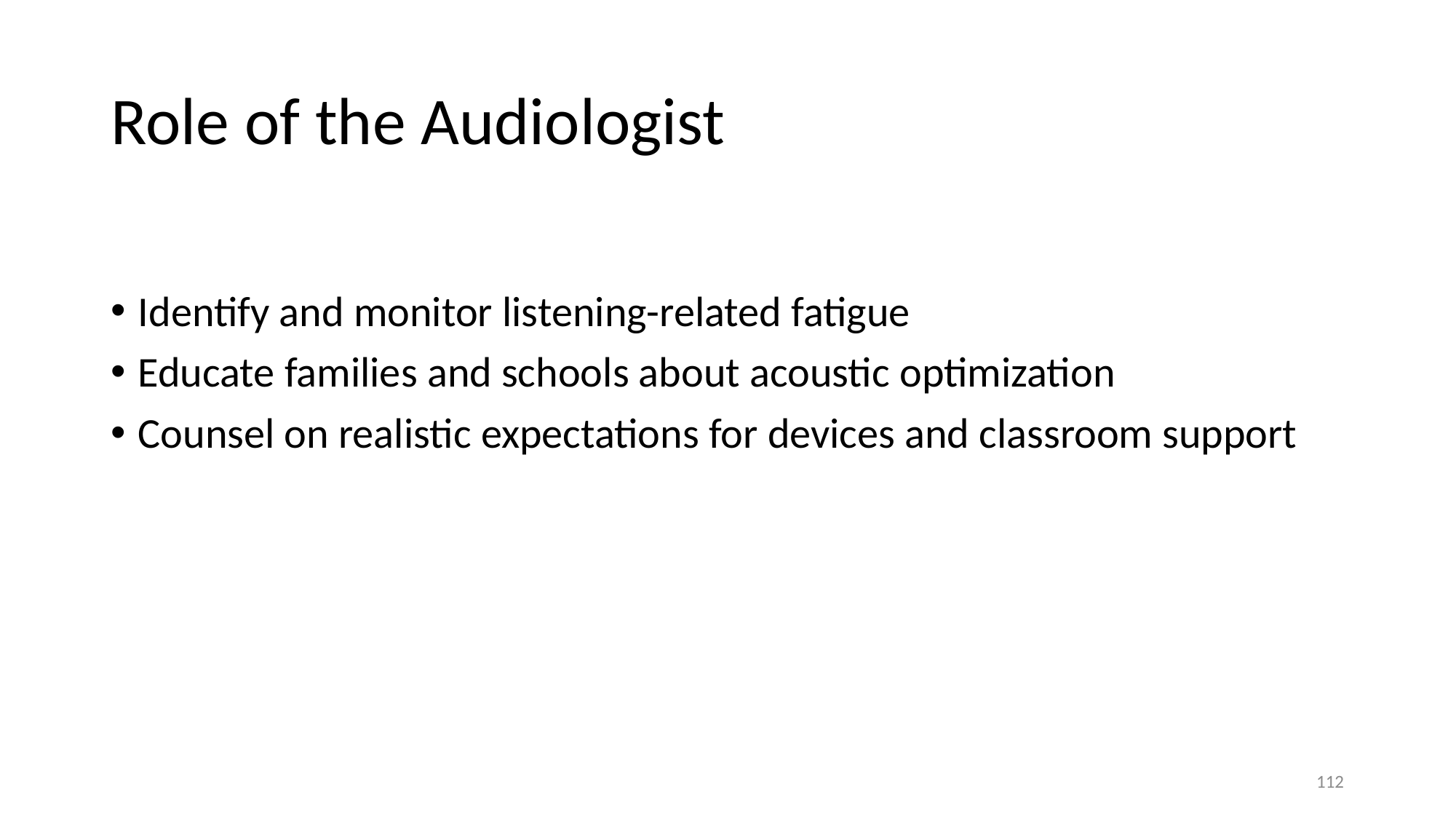

# Role of the Audiologist

Identify and monitor listening-related fatigue
Educate families and schools about acoustic optimization
Counsel on realistic expectations for devices and classroom support
112